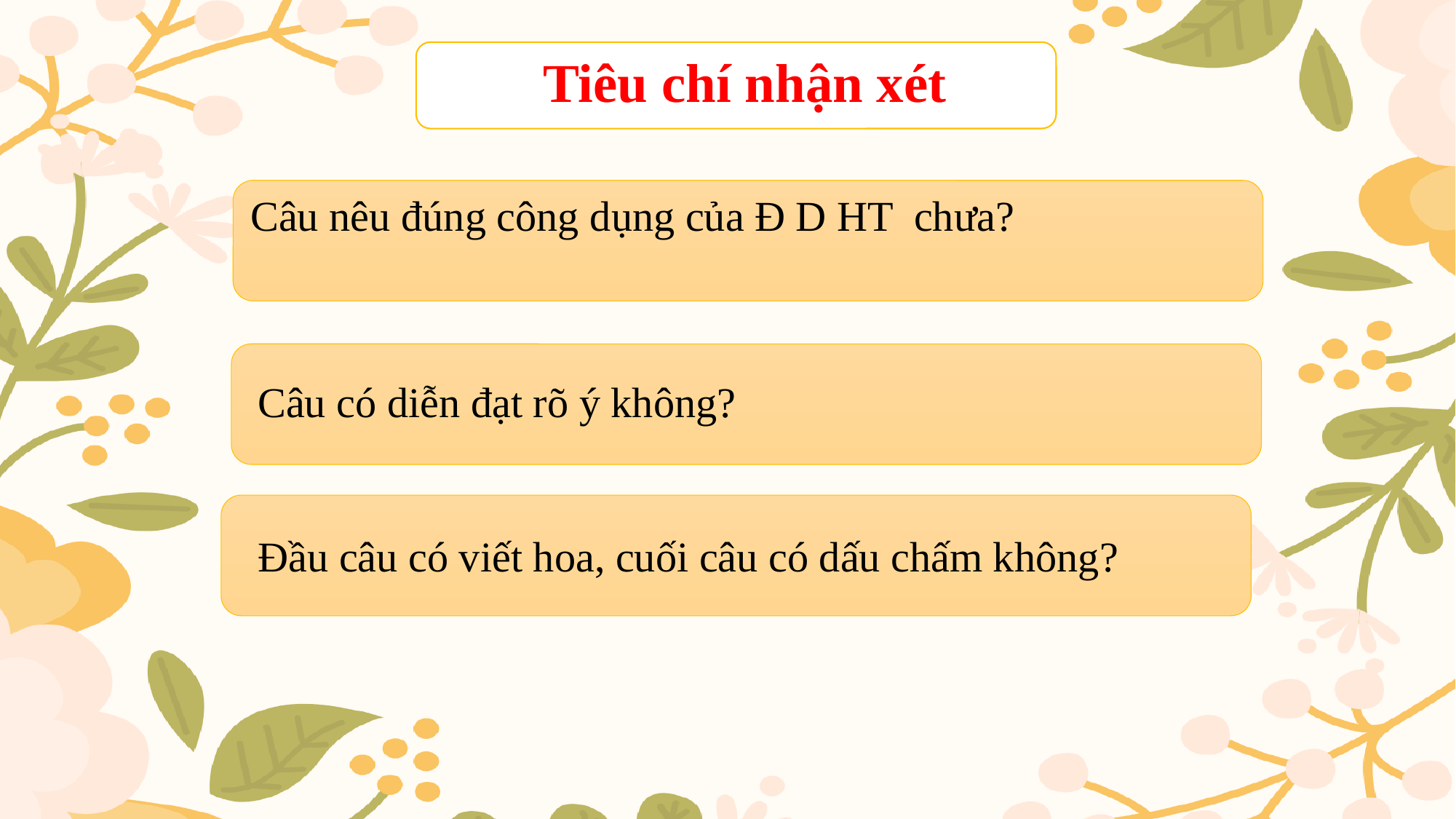

Tiêu chí nhận xét

Câu nêu đúng công dụng của Đ D HT  chưa?

Câu có diễn đạt rõ ý không?

Đầu câu có viết hoa, cuối câu có dấu chấm không?